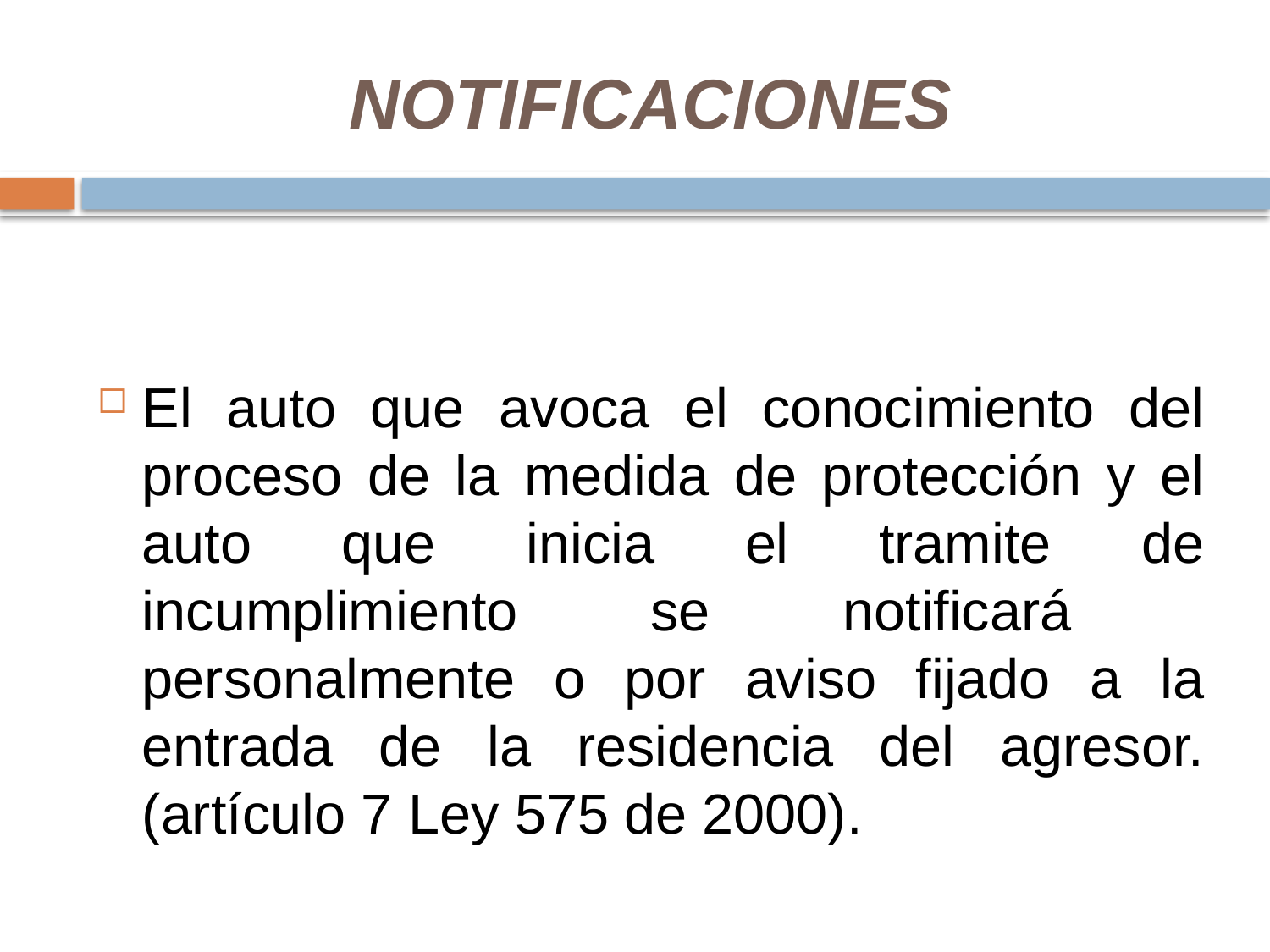

# NOTIFICACIONES

El auto que avoca el conocimiento del proceso de la medida de protección y el auto que inicia el tramite de incumplimiento se notificará  personalmente o por aviso fijado a la entrada de la residencia del agresor. (artículo 7 Ley 575 de 2000).